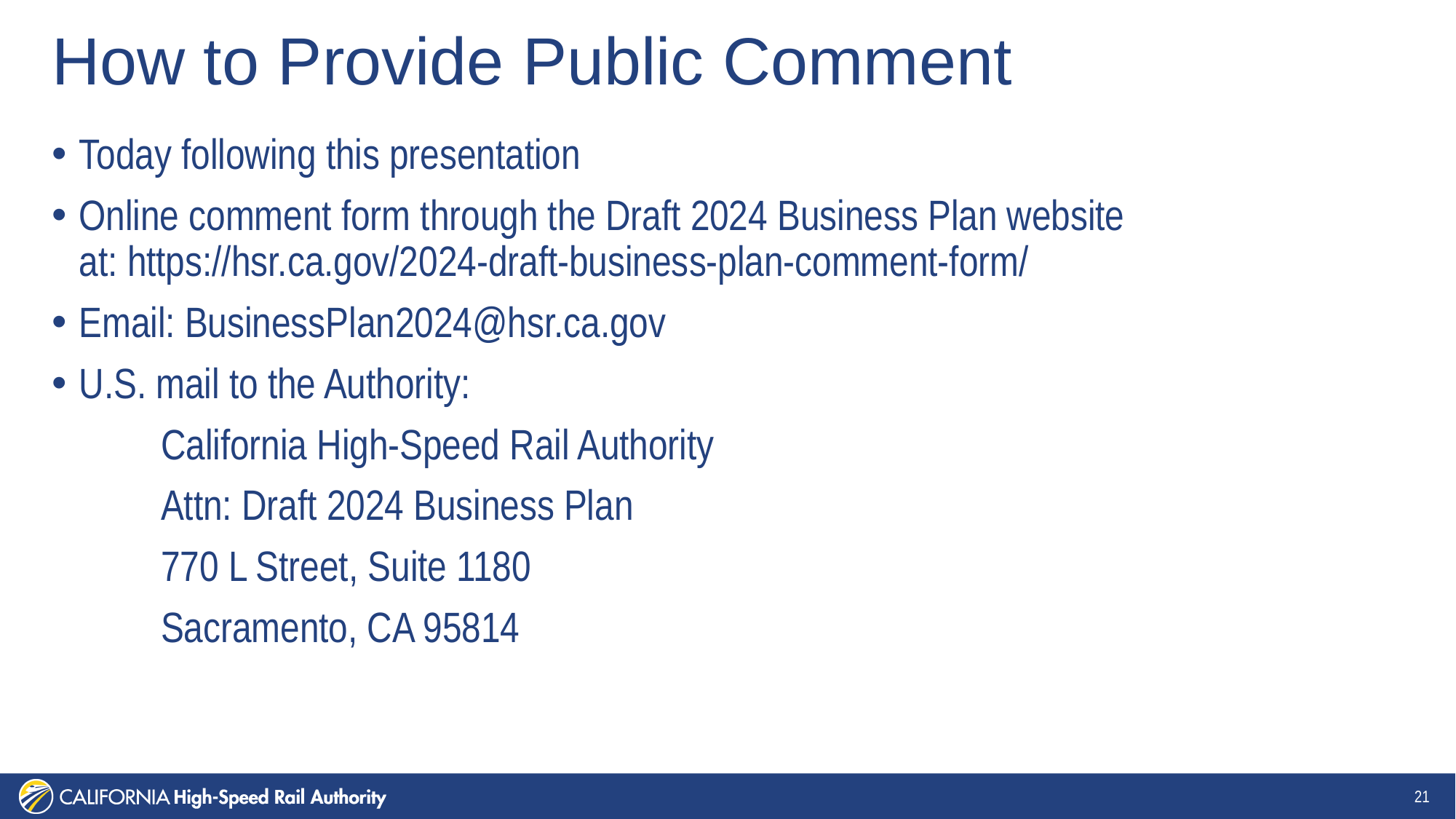

# How to Provide Public Comment
Today following this presentation
Online comment form through the Draft 2024 Business Plan website at: https://hsr.ca.gov/2024-draft-business-plan-comment-form/
Email: BusinessPlan2024@hsr.ca.gov
U.S. mail to the Authority:
	California High-Speed Rail Authority
	Attn: Draft 2024 Business Plan
	770 L Street, Suite 1180
	Sacramento, CA 95814

21